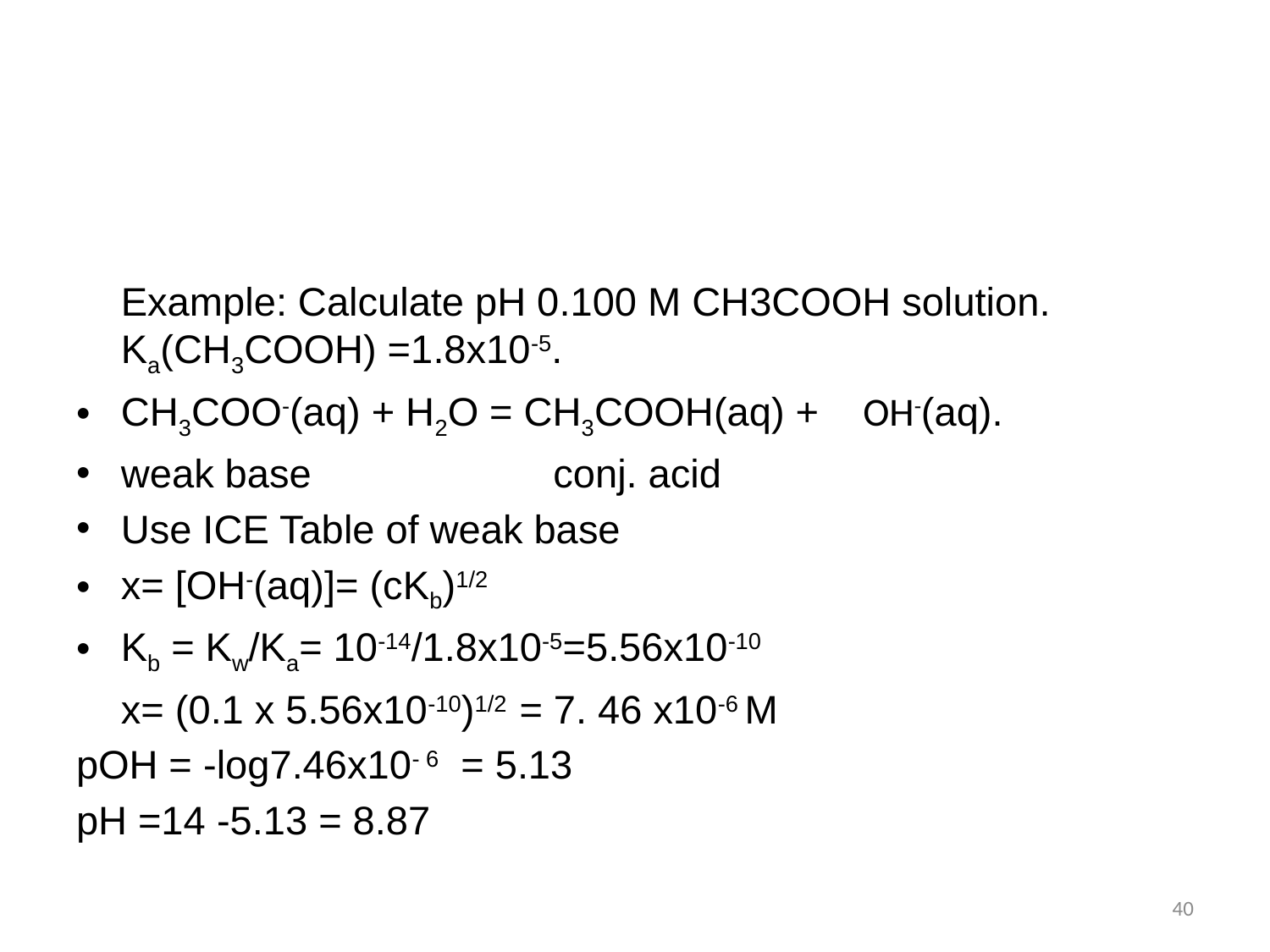

#

	Example: Calculate pH 0.100 M CH3COOH solution. Ka(CH3COOH) =1.8x10-5.
CH3COO-(aq) + H2O = CH3COOH(aq) +    OH-(aq).
weak base                      conj. acid
Use ICE Table of weak base
x= [OH-(aq)]= (cKb)1/2
Kb = Kw/Ka= 10-14/1.8x10-5=5.56x10-10
	x= (0.1 x 5.56x10-10)1/2  = 7. 46 x10-6 M
pOH = -log7.46x10- 6  = 5.13
pH =14 -5.13 = 8.87

40